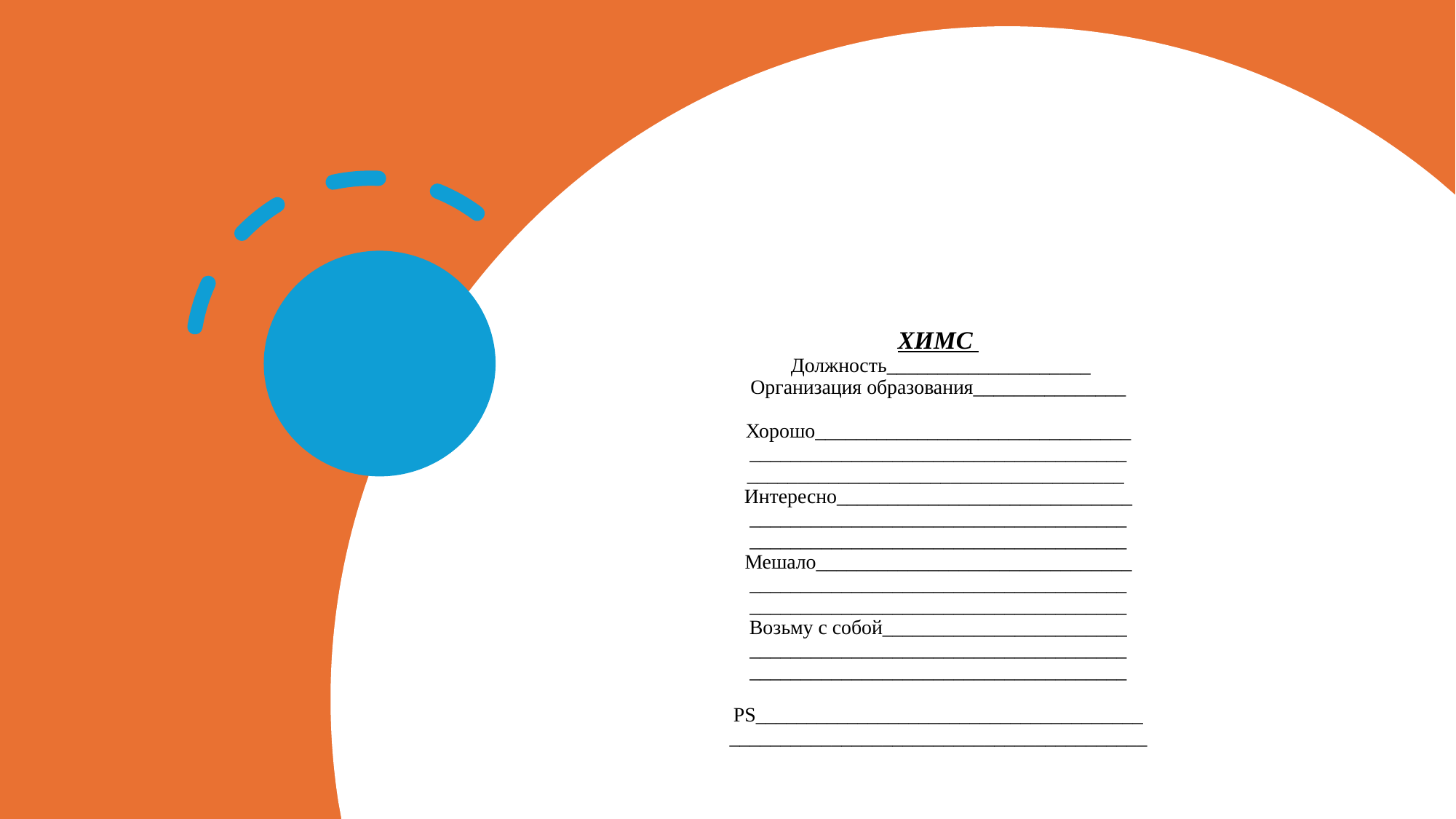

# ХИМС Должность____________________ Организация образования_______________   Хорошо_______________________________ _____________________________________ _____________________________________ Интересно_____________________________ _____________________________________ _____________________________________ Мешало_______________________________ _____________________________________ _____________________________________ Возьму с собой________________________ _____________________________________ _____________________________________   PS______________________________________ _________________________________________